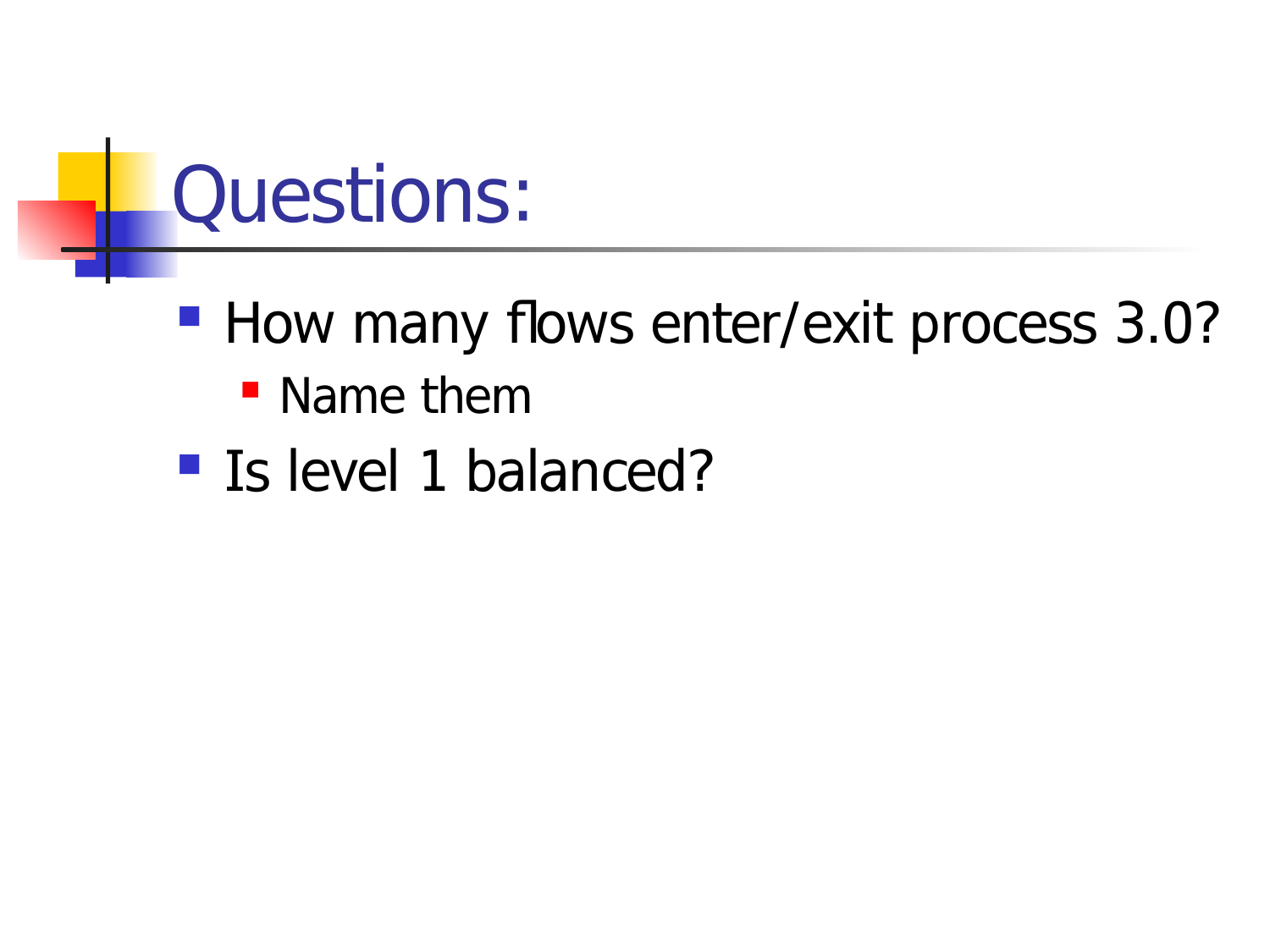

# Questions:
How many flows enter/exit process 3.0?
Name them
Is level 1 balanced?

55